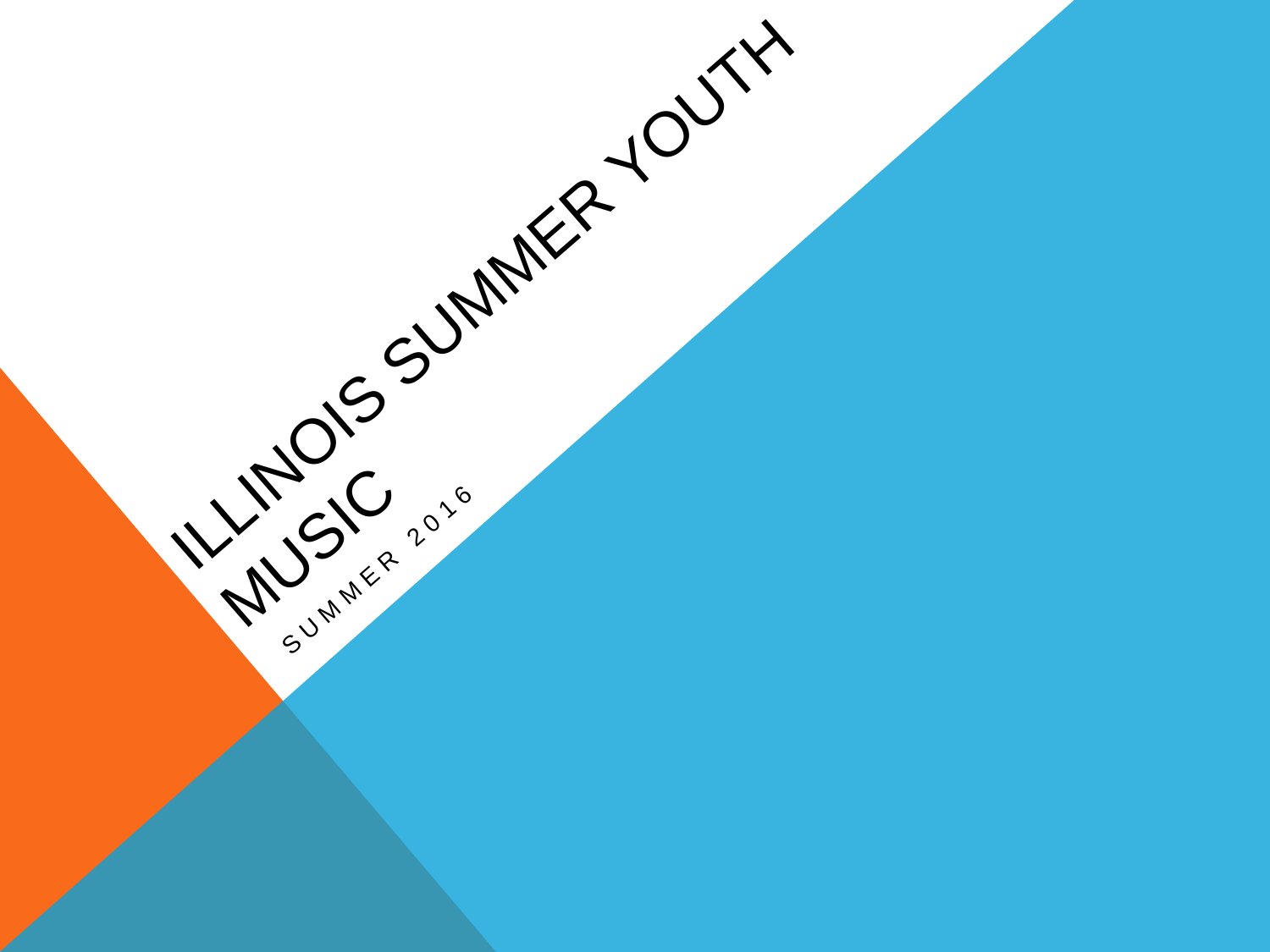

# Illinois summer youth music
Summer 2016